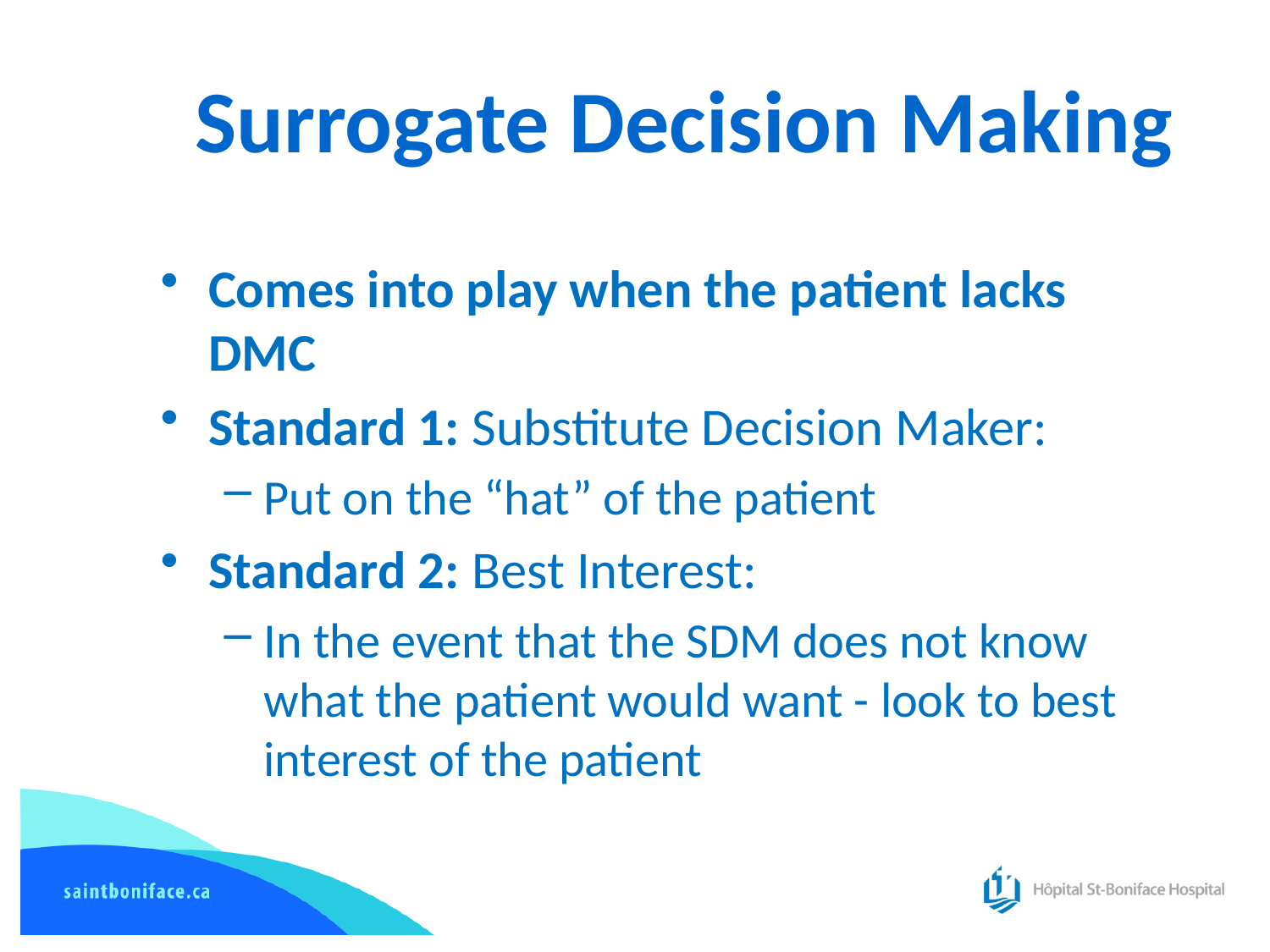

# Surrogate Decision Making
Comes into play when the patient lacks DMC
Standard 1: Substitute Decision Maker:
Put on the “hat” of the patient
Standard 2: Best Interest:
In the event that the SDM does not know what the patient would want - look to best interest of the patient